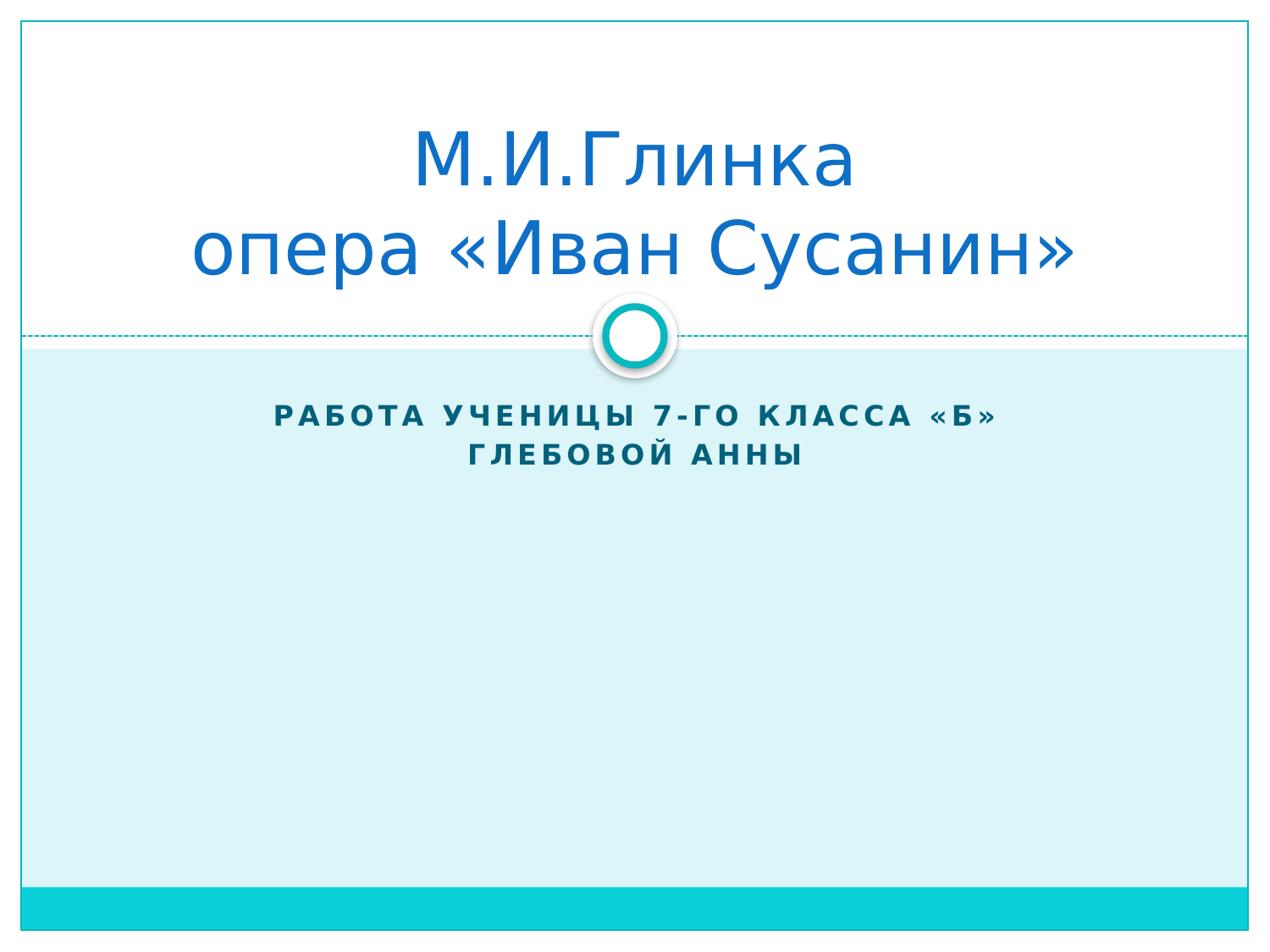

# М.И.Глинка опера «Иван Сусанин»
Работа ученицы 7-го класса «б»
Глебовой Анны